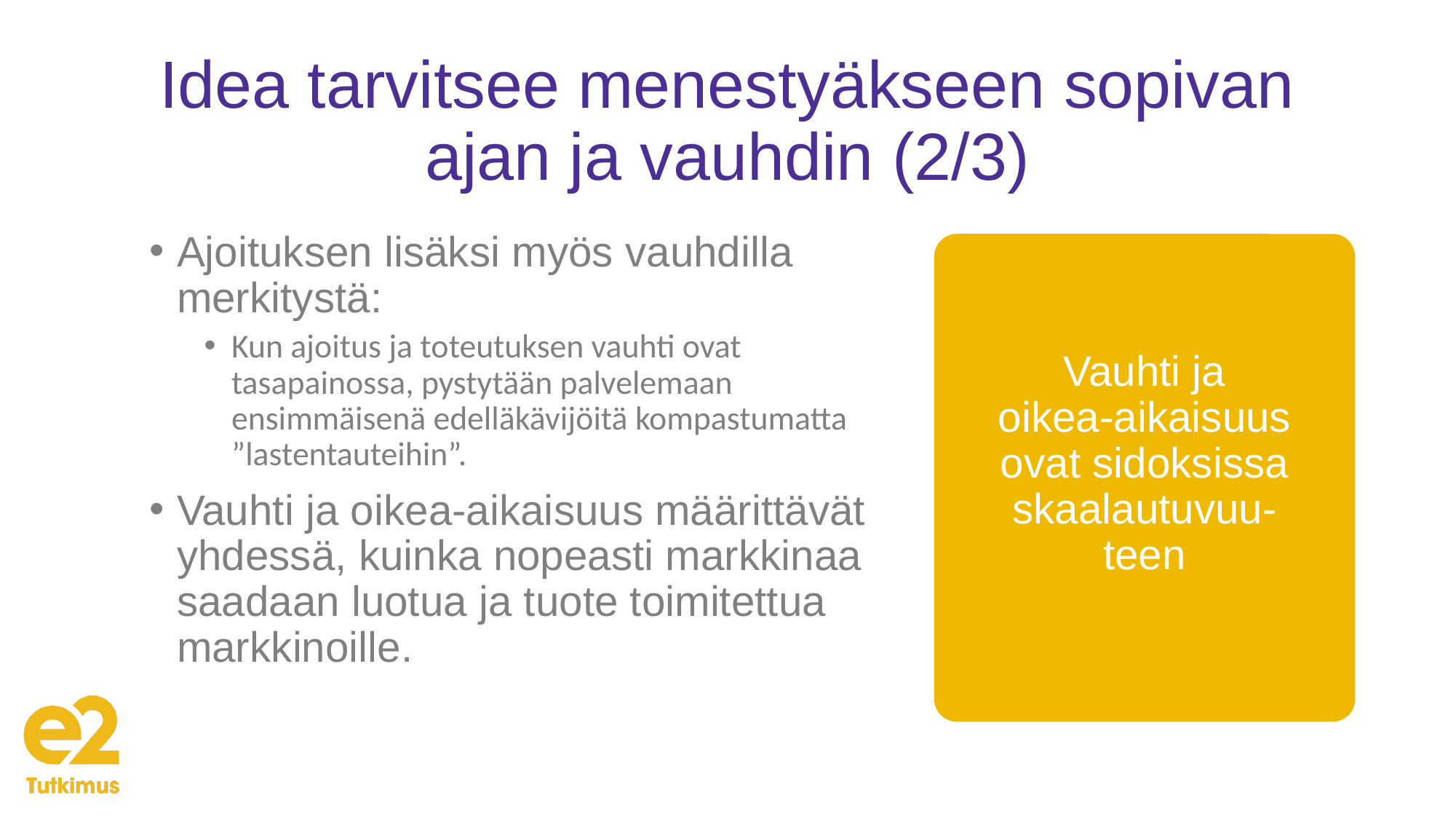

# Idea tarvitsee menestyäkseen sopivan ajan ja vauhdin (2/3)
Ajoituksen lisäksi myös vauhdilla merkitystä:
Kun ajoitus ja toteutuksen vauhti ovat tasapainossa, pystytään palvelemaan ensimmäisenä edelläkävijöitä kompastumatta ”lastentauteihin”.
Vauhti ja oikea-aikaisuus määrittävät yhdessä, kuinka nopeasti markkinaa saadaan luotua ja tuote toimitettua markkinoille.

Vauhti ja
oikea-aikaisuus ovat sidoksissa skaalautuvuu-teen